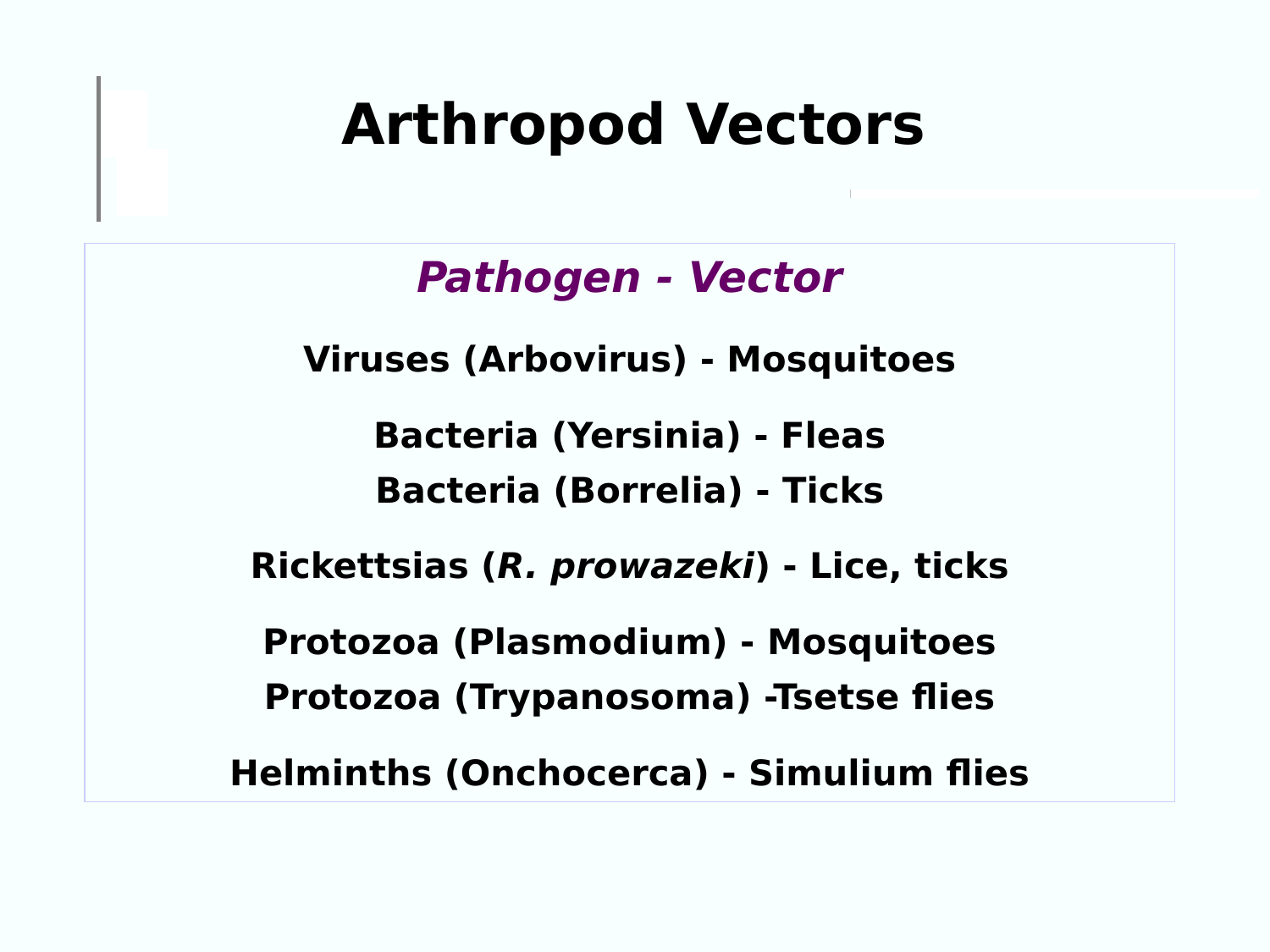

Arthropod Vectors

Pathogen - Vector
Viruses (Arbovirus) - Mosquitoes
Bacteria (Yersinia) - Fleas
Bacteria (Borrelia) - Ticks
Rickettsias (R. prowazeki) - Lice, ticks
Protozoa (Plasmodium) - Mosquitoes
Protozoa (Trypanosoma) -Tsetse flies
Helminths (Onchocerca) - Simulium flies